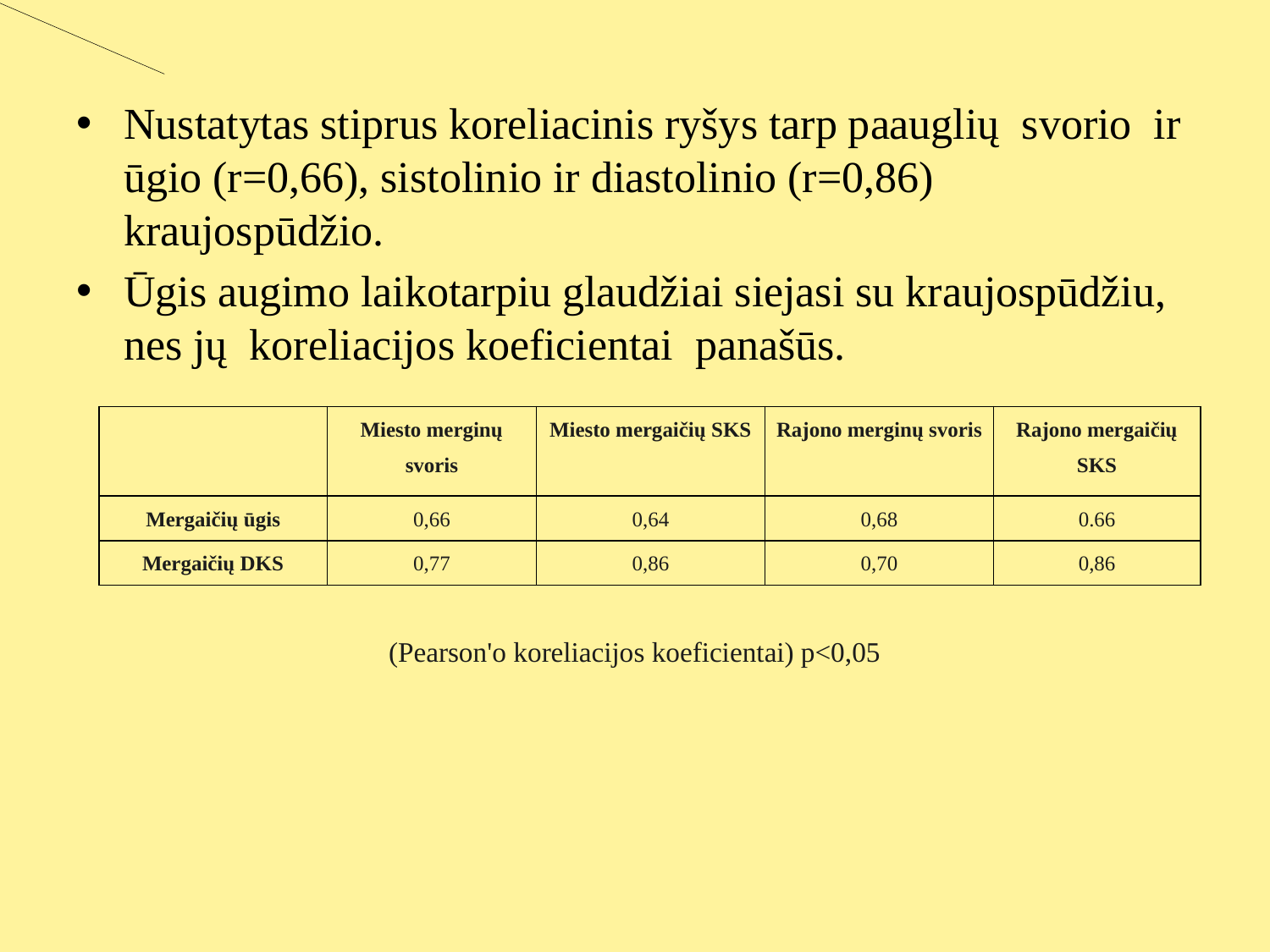

Nustatytas stiprus koreliacinis ryšys tarp paauglių  svorio  ir  ūgio (r=0,66), sistolinio ir diastolinio (r=0,86) kraujospūdžio.
Ūgis augimo laikotarpiu glaudžiai siejasi su kraujospūdžiu, nes jų  koreliacijos koeficientai  panašūs.

|  | Miesto merginų svoris | Miesto mergaičių SKS | Rajono merginų svoris | Rajono mergaičių SKS |
| --- | --- | --- | --- | --- |
| Mergaičių ūgis | 0,66 | 0,64 | 0,68 | 0.66 |
| Mergaičių DKS | 0,77 | 0,86 | 0,70 | 0,86 |
(Pearson'o koreliacijos koeficientai) p<0,05